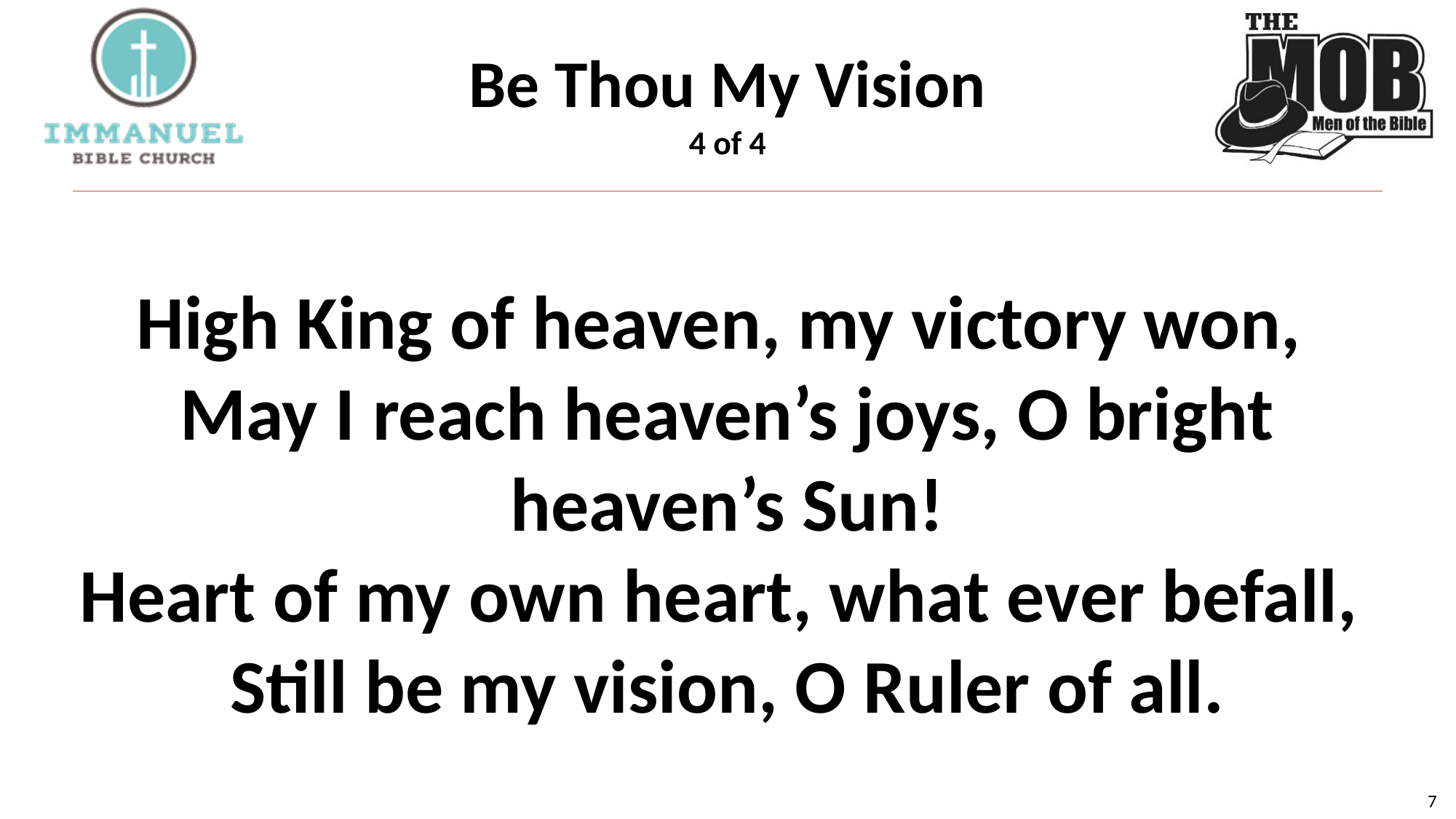

# Be Thou My Vision 4 of 4
High King of heaven, my victory won,
May I reach heaven’s joys, O bright heaven’s Sun!
Heart of my own heart, what ever befall,
Still be my vision, O Ruler of all.
7